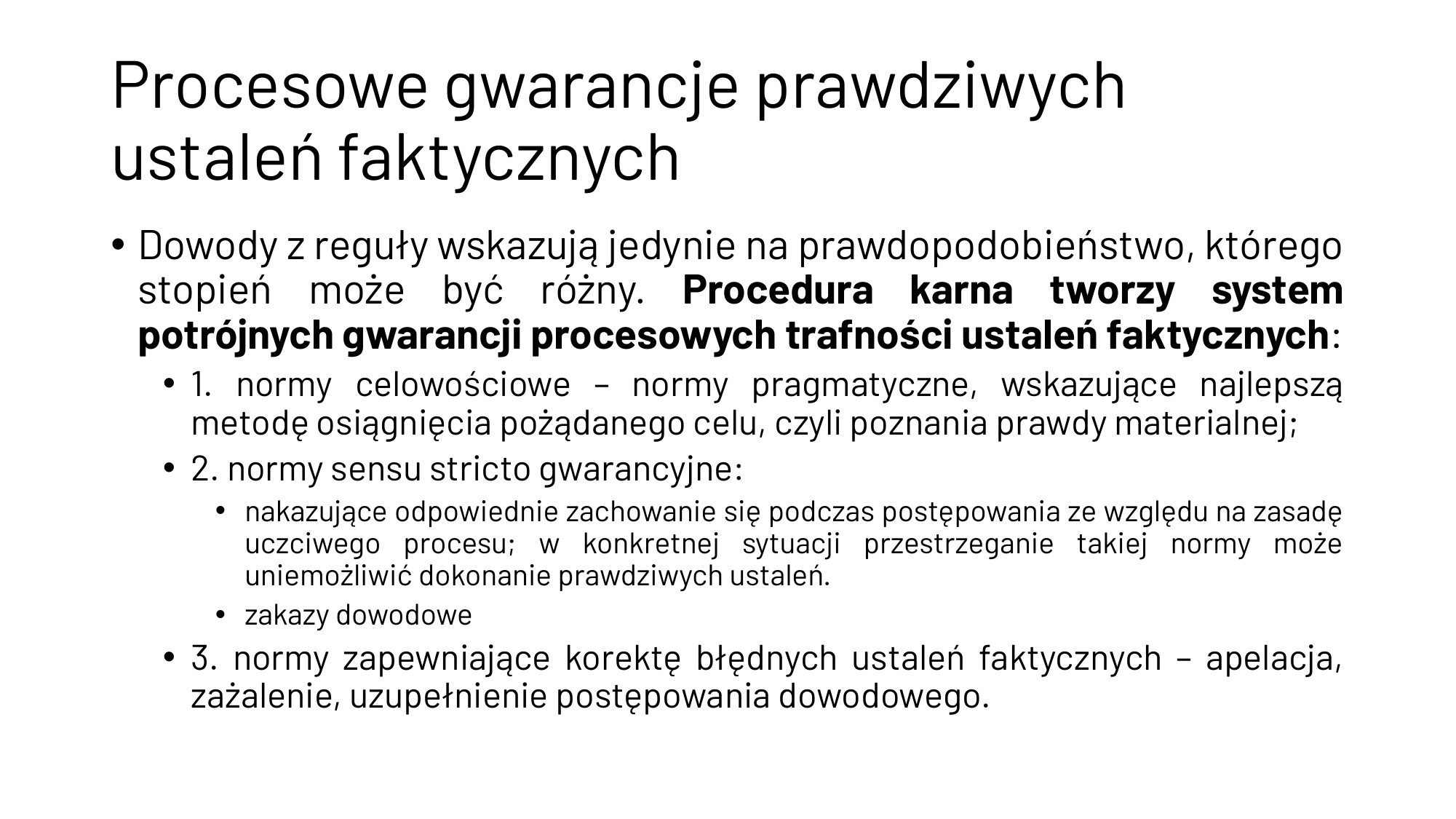

# Procesowe gwarancje prawdziwych ustaleń faktycznych
Dowody z reguły wskazują jedynie na prawdopodobieństwo, którego stopień może być różny. Procedura karna tworzy system potrójnych gwarancji procesowych trafności ustaleń faktycznych:
1. normy celowościowe – normy pragmatyczne, wskazujące najlepszą metodę osiągnięcia pożądanego celu, czyli poznania prawdy materialnej;
2. normy sensu stricto gwarancyjne:
nakazujące odpowiednie zachowanie się podczas postępowania ze względu na zasadę uczciwego procesu; w konkretnej sytuacji przestrzeganie takiej normy może uniemożliwić dokonanie prawdziwych ustaleń.
zakazy dowodowe
3. normy zapewniające korektę błędnych ustaleń faktycznych – apelacja, zażalenie, uzupełnienie postępowania dowodowego.